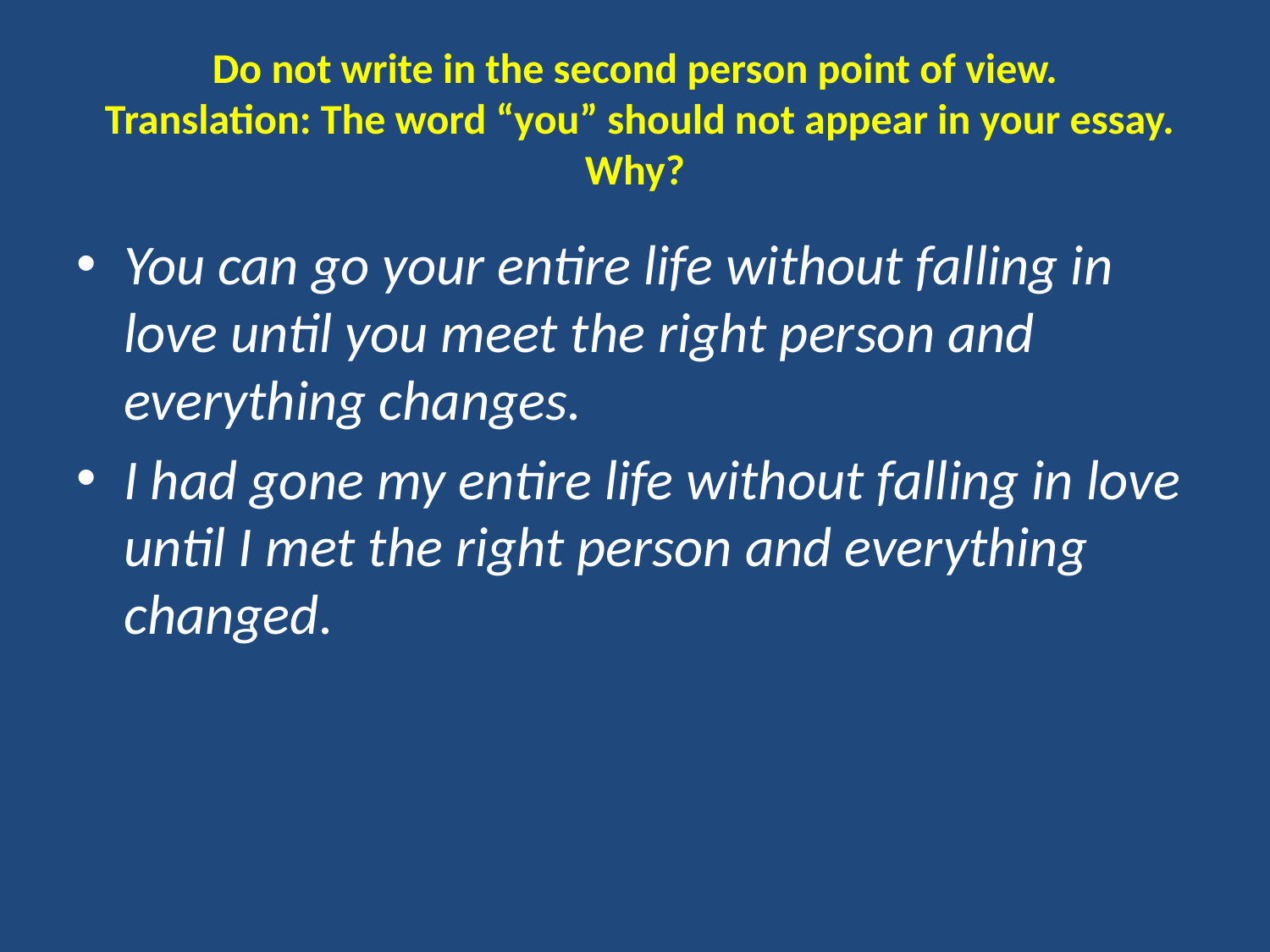

# Do not write in the second person point of view. Translation: The word “you” should not appear in your essay. Why?
You can go your entire life without falling in love until you meet the right person and everything changes.
I had gone my entire life without falling in love until I met the right person and everything changed.